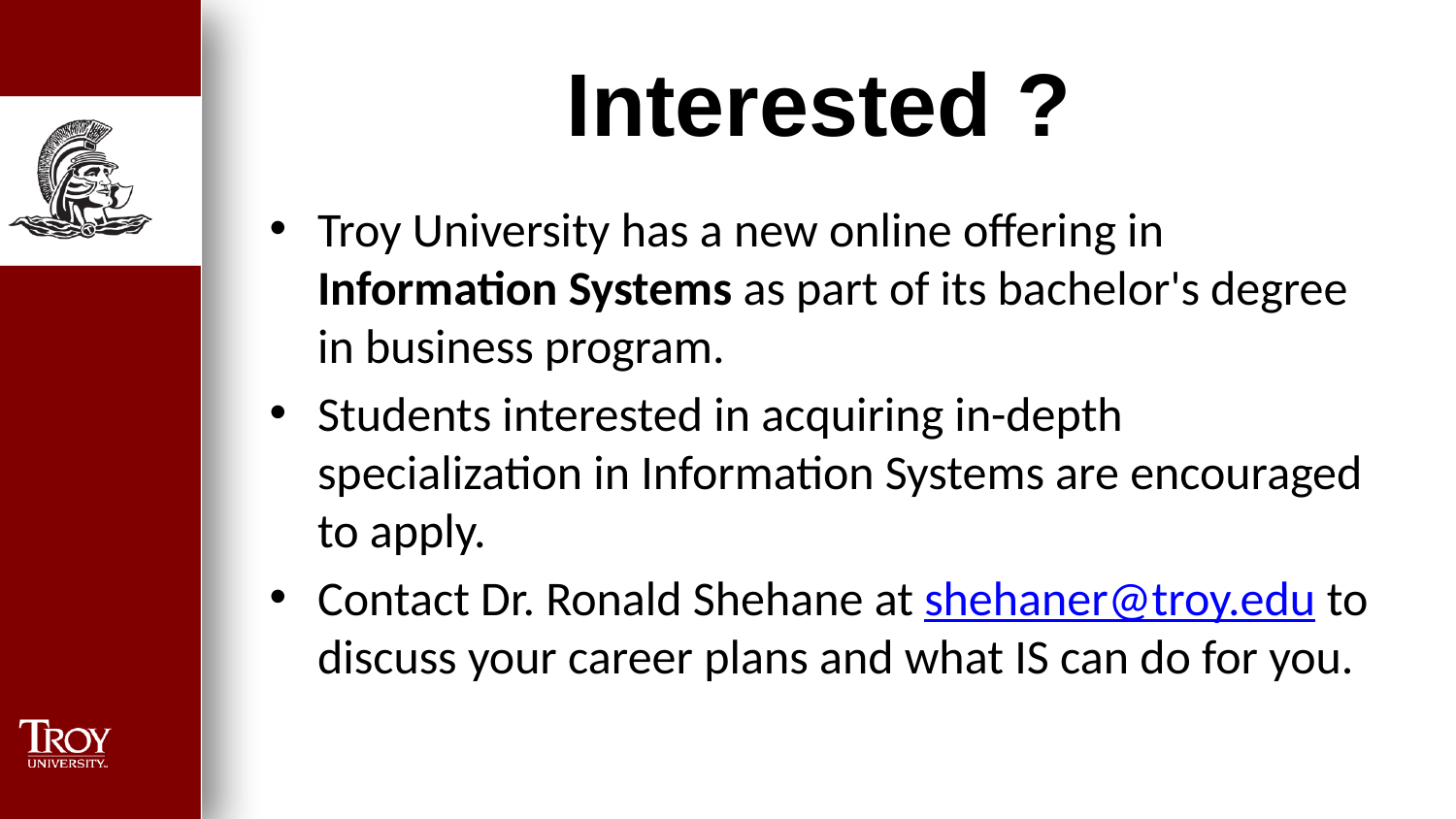

# Interested ?
Troy University has a new online offering in Information Systems as part of its bachelor's degree in business program.
Students interested in acquiring in-depth specialization in Information Systems are encouraged to apply.
Contact Dr. Ronald Shehane at shehaner@troy.edu to discuss your career plans and what IS can do for you.